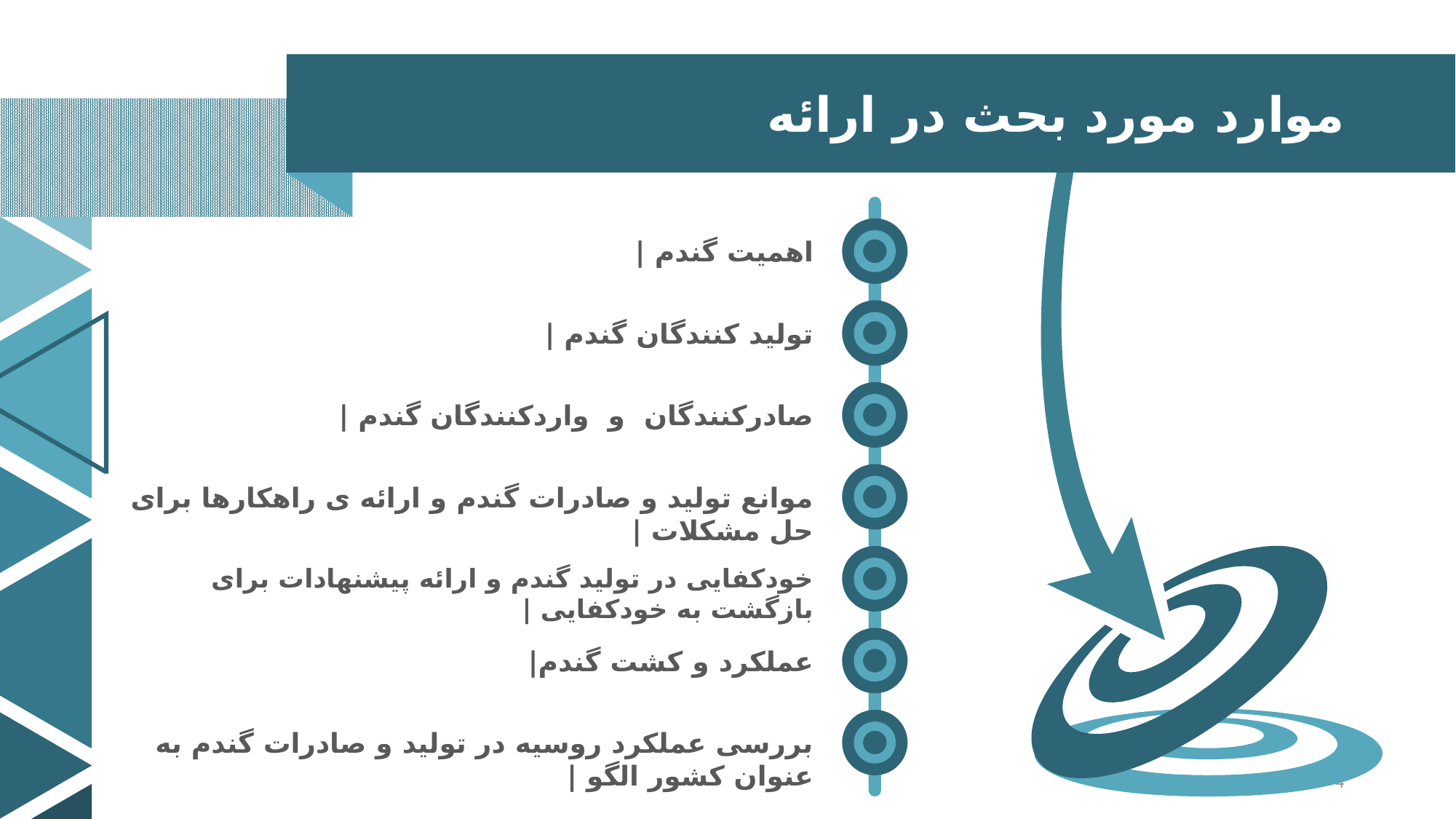

موارد مورد بحث در ارائه

اهمیت گندم |

تولید کنندگان گندم |

صادرکنندگان  و  واردکنندگان گندم |

موانع تولید و صادرات گندم و ارائه ی راهکارها برای حل مشکلات |

خودکفایی در تولید گندم و ارائه پیشنهادات برای بازگشت به خودکفایی |

عملکرد و کشت گندم|

بررسی عملکرد روسیه در تولید و صادرات گندم به عنوان کشور الگو |

4